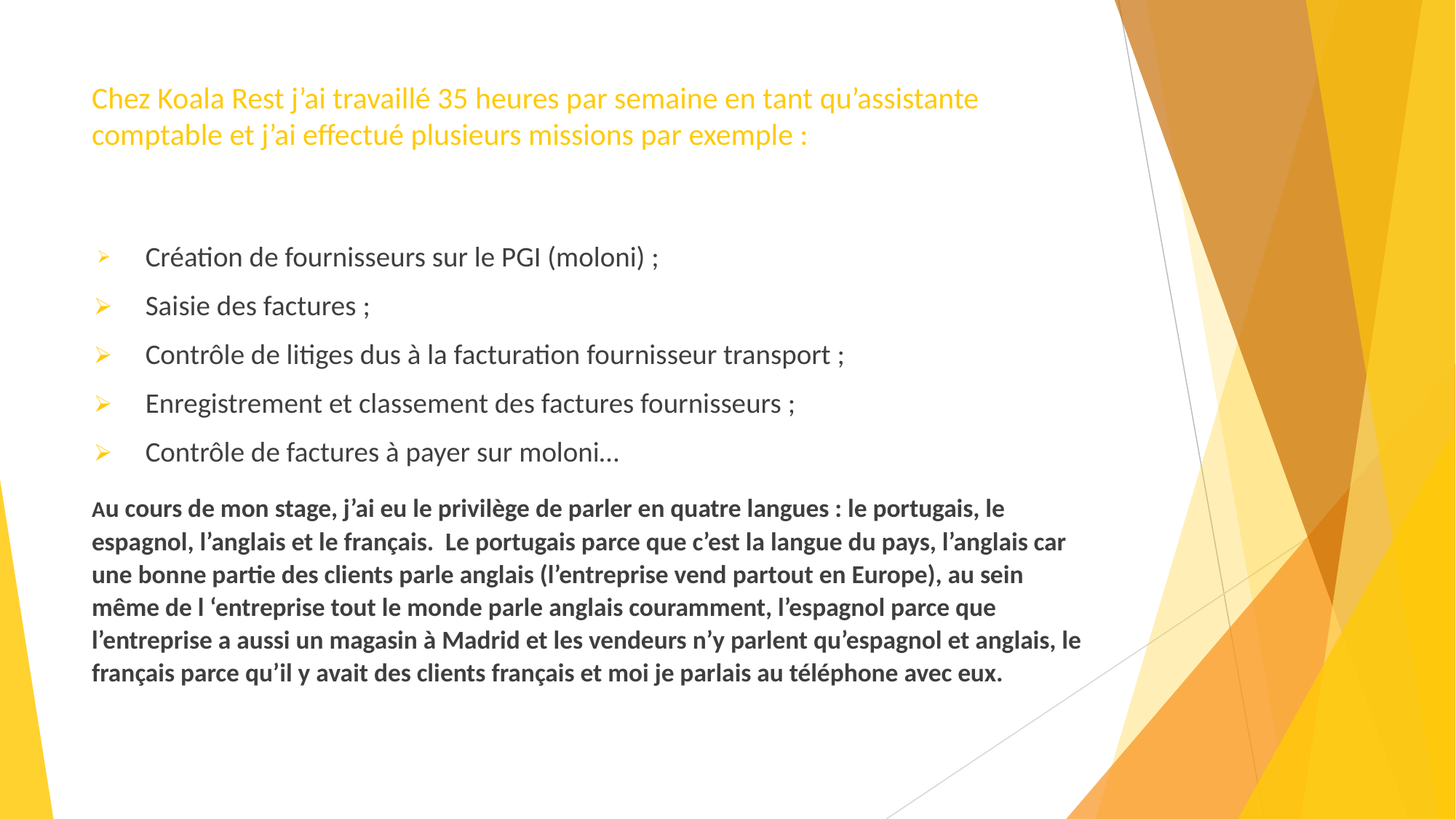

# Chez Koala Rest j’ai travaillé 35 heures par semaine en tant qu’assistante comptable et j’ai effectué plusieurs missions par exemple :
Création de fournisseurs sur le PGI (moloni) ;
Saisie des factures ;
Contrôle de litiges dus à la facturation fournisseur transport ;
Enregistrement et classement des factures fournisseurs ;
Contrôle de factures à payer sur moloni…
Au cours de mon stage, j’ai eu le privilège de parler en quatre langues : le portugais, le espagnol, l’anglais et le français.  Le portugais parce que c’est la langue du pays, l’anglais car une bonne partie des clients parle anglais (l’entreprise vend partout en Europe), au sein même de l ‘entreprise tout le monde parle anglais couramment, l’espagnol parce que l’entreprise a aussi un magasin à Madrid et les vendeurs n’y parlent qu’espagnol et anglais, le français parce qu’il y avait des clients français et moi je parlais au téléphone avec eux.